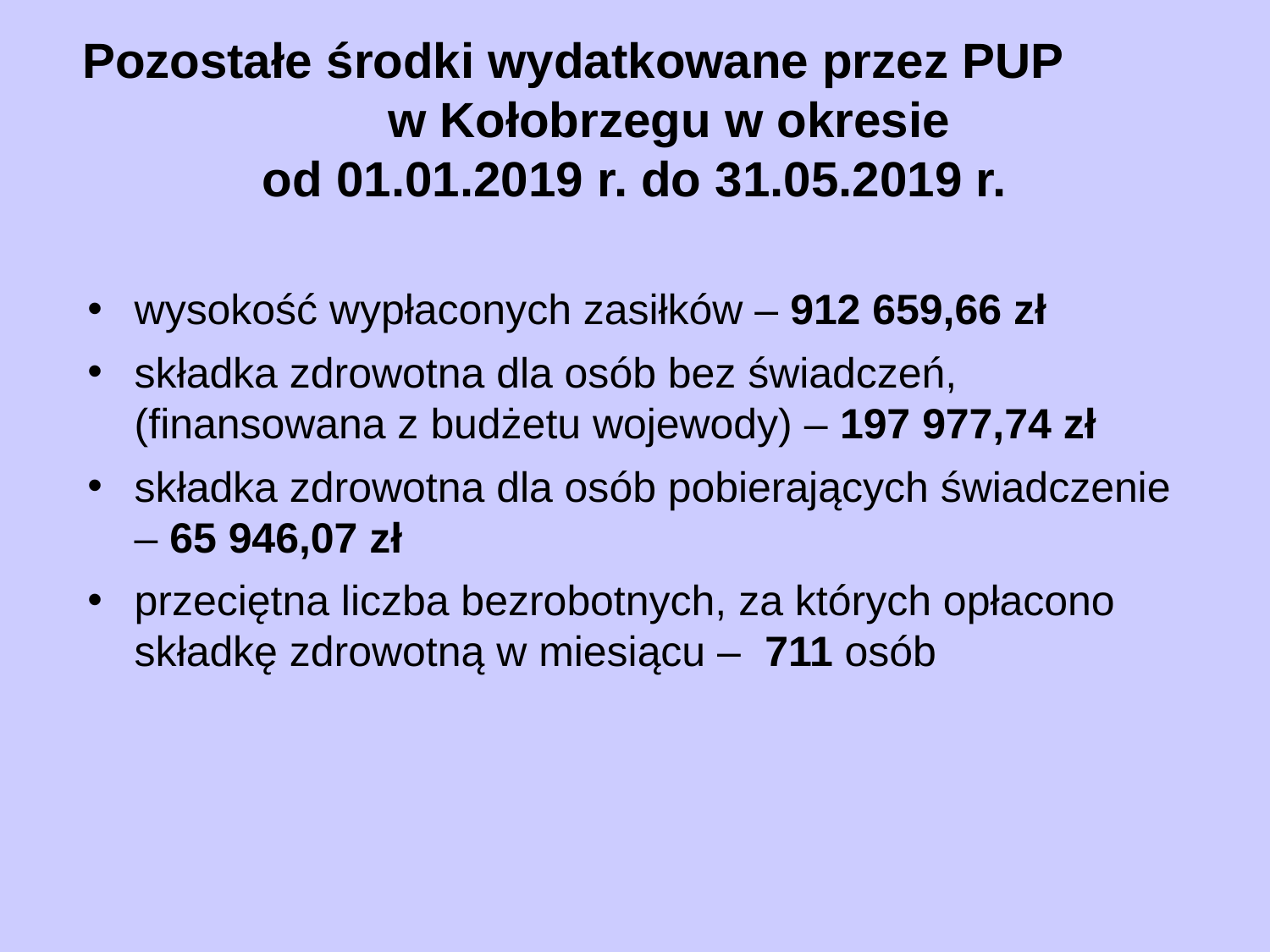

# Pozostałe środki wydatkowane przez PUP                w Kołobrzegu w okresie od 01.01.2019 r. do 31.05.2019 r.
wysokość wypłaconych zasiłków – 912 659,66 zł
składka zdrowotna dla osób bez świadczeń, (finansowana z budżetu wojewody) – 197 977,74 zł
składka zdrowotna dla osób pobierających świadczenie – 65 946,07 zł
przeciętna liczba bezrobotnych, za których opłacono składkę zdrowotną w miesiącu –  711 osób